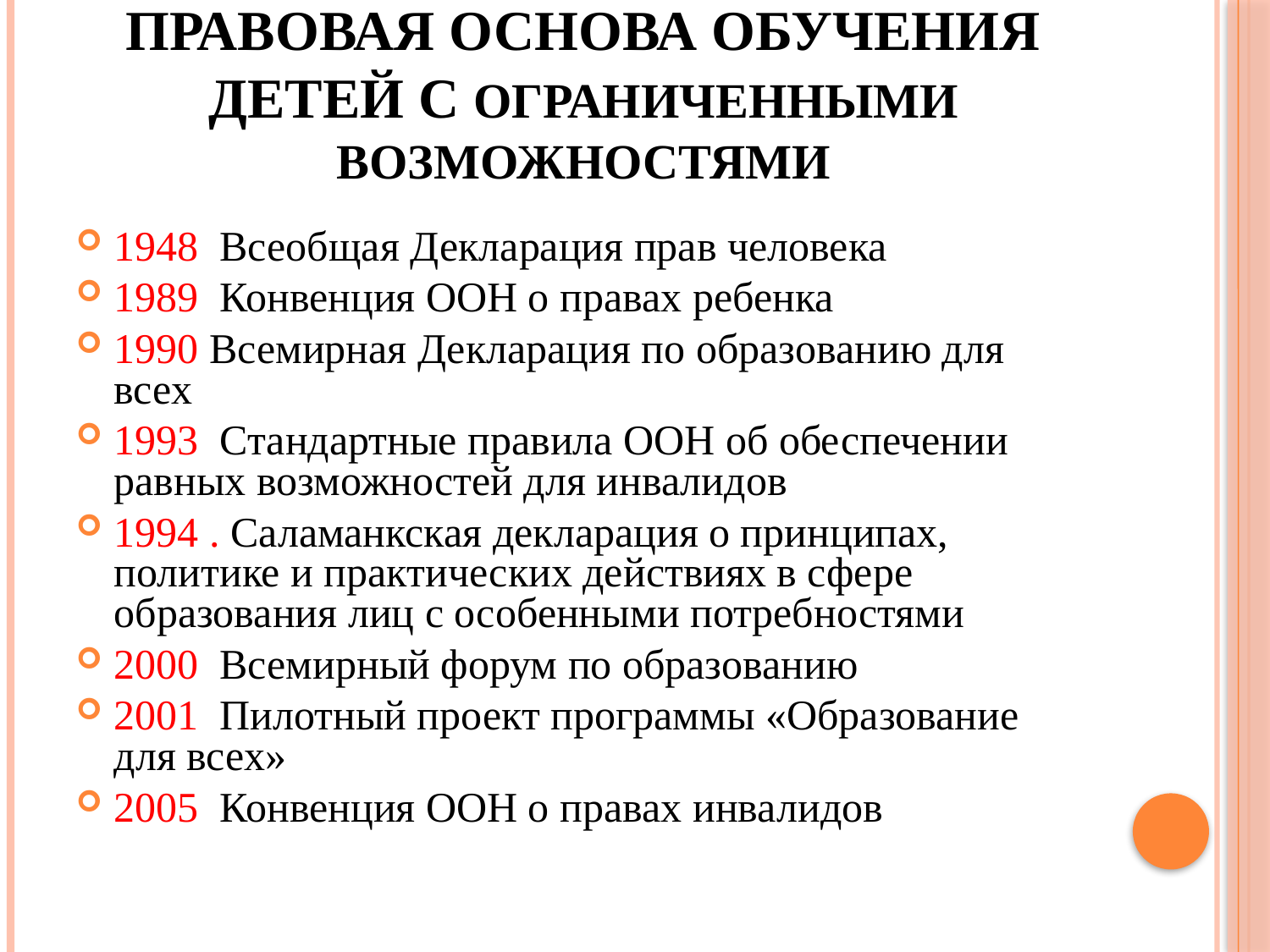

# Правовая основа обучения детей с ограниченными возможностями
1948  Всеобщая Декларация прав человека
1989  Конвенция ООН о правах ребенка
1990 Всемирная Декларация по образованию для всех
1993  Стандартные правила ООН об обеспечении равных возможностей для инвалидов
1994 . Саламанкская декларация о принципах, политике и практических действиях в сфере образования лиц с особенными потребностями
2000  Всемирный форум по образованию
2001  Пилотный проект программы «Образование для всех»
2005  Конвенция ООН о правах инвалидов